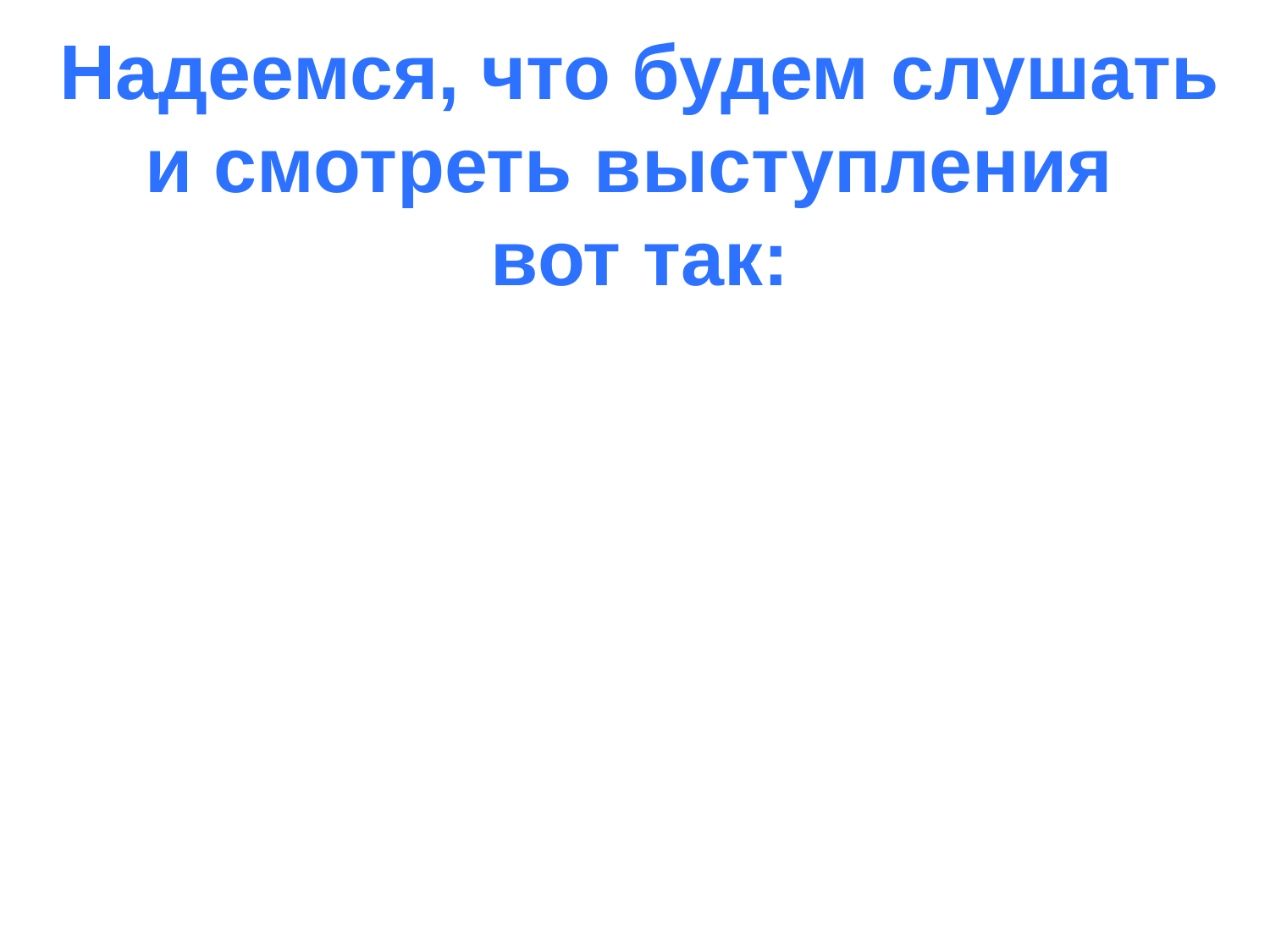

Надеемся, что будем слушать
и смотреть выступления
вот так: